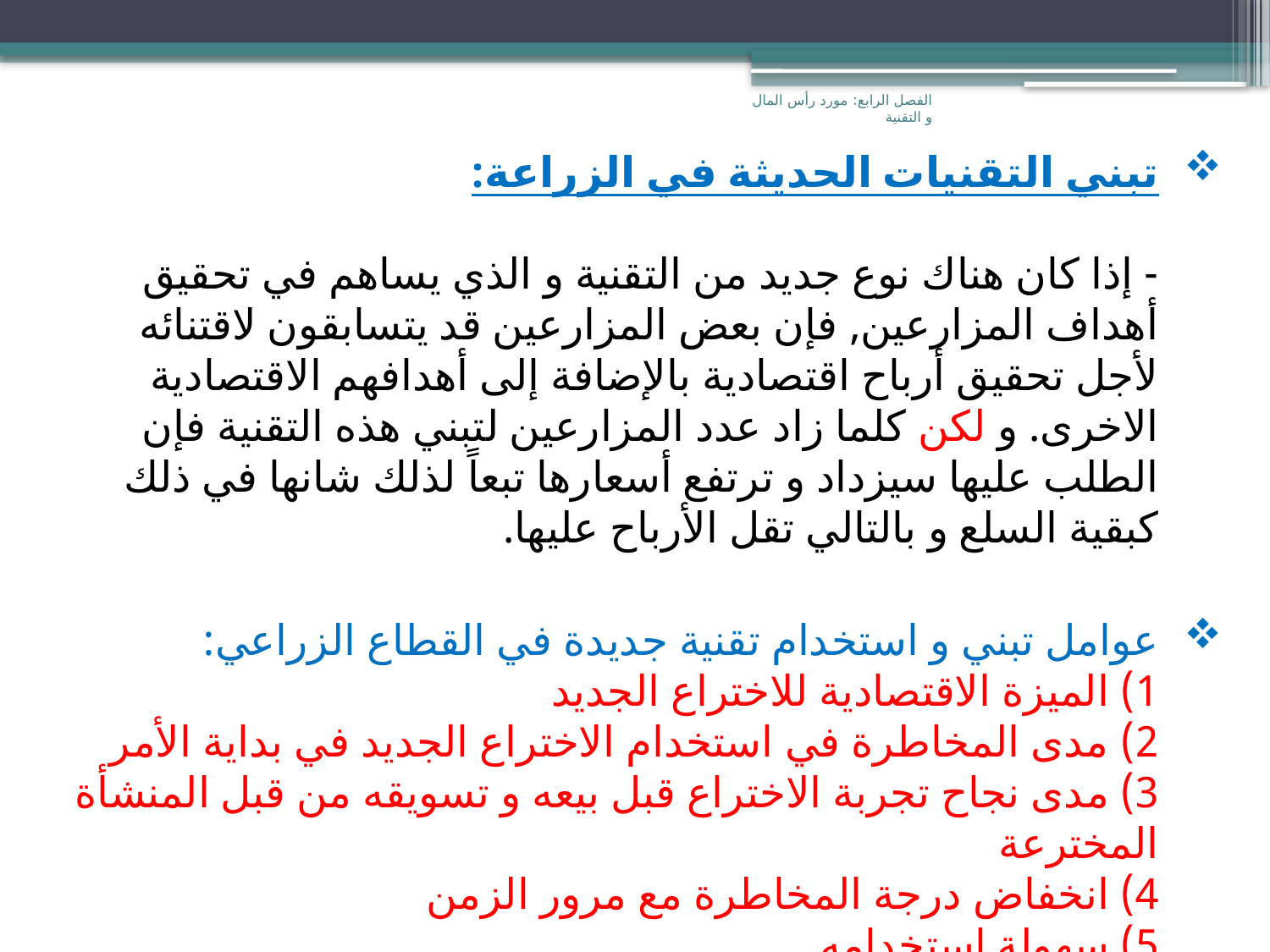

الفصل الرابع: مورد رأس المال و التقنية
تبني التقنيات الحديثة في الزراعة:
- إذا كان هناك نوع جديد من التقنية و الذي يساهم في تحقيق أهداف المزارعين, فإن بعض المزارعين قد يتسابقون لاقتنائه لأجل تحقيق أرباح اقتصادية بالإضافة إلى أهدافهم الاقتصادية الاخرى. و لكن كلما زاد عدد المزارعين لتبني هذه التقنية فإن الطلب عليها سيزداد و ترتفع أسعارها تبعاً لذلك شانها في ذلك كبقية السلع و بالتالي تقل الأرباح عليها.
عوامل تبني و استخدام تقنية جديدة في القطاع الزراعي:
1) الميزة الاقتصادية للاختراع الجديد
2) مدى المخاطرة في استخدام الاختراع الجديد في بداية الأمر
3) مدى نجاح تجربة الاختراع قبل بيعه و تسويقه من قبل المنشأة المخترعة
4) انخفاض درجة المخاطرة مع مرور الزمن
5) سهولة استخدامه
#